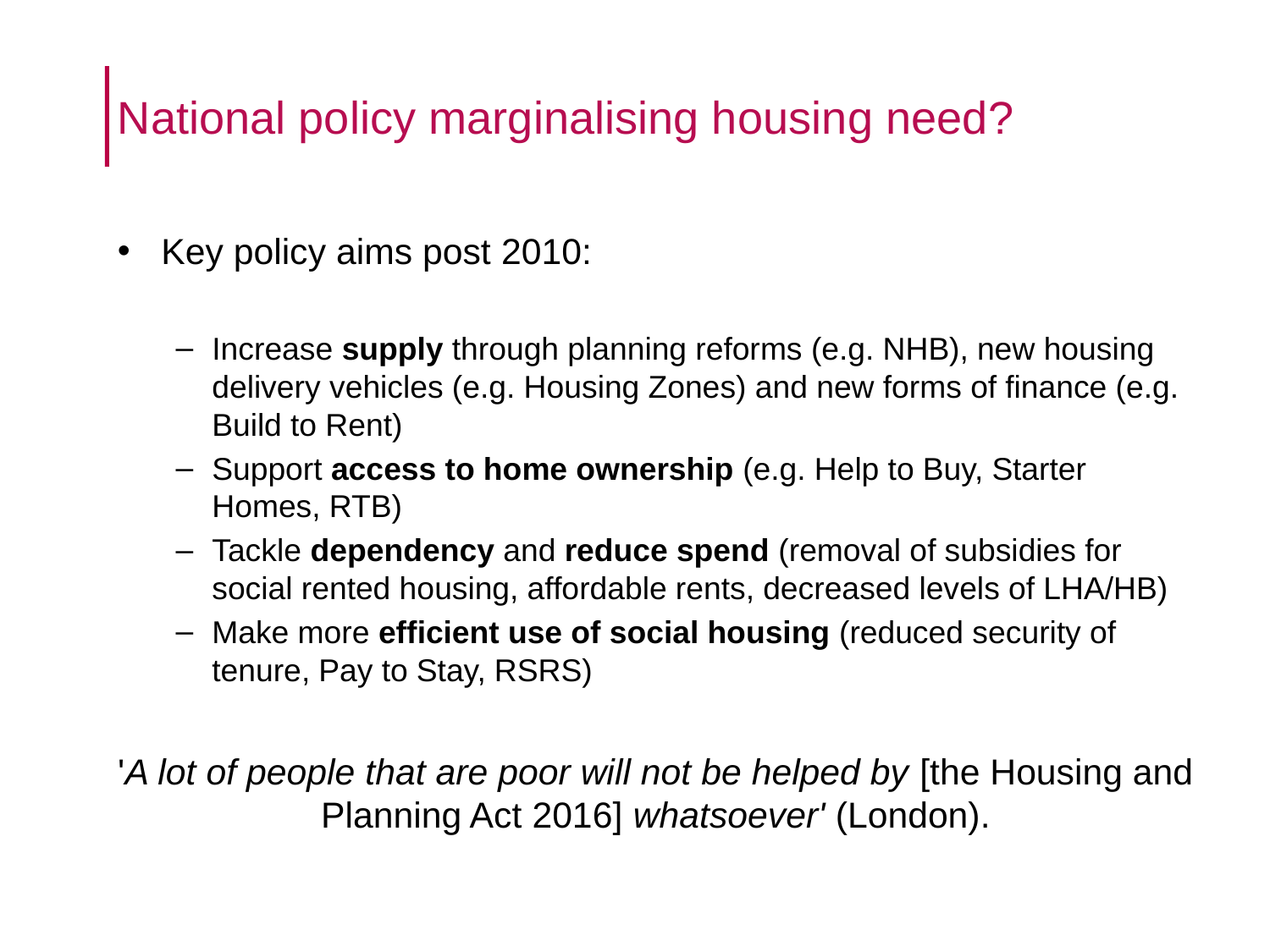

# National policy marginalising housing need?
Key policy aims post 2010:

Increase supply through planning reforms (e.g. NHB), new housing delivery vehicles (e.g. Housing Zones) and new forms of finance (e.g. Build to Rent)
Support access to home ownership (e.g. Help to Buy, Starter Homes, RTB)
Tackle dependency and reduce spend (removal of subsidies for social rented housing, affordable rents, decreased levels of LHA/HB)
Make more efficient use of social housing (reduced security of tenure, Pay to Stay, RSRS)

'A lot of people that are poor will not be helped by [the Housing and Planning Act 2016] whatsoever' (London).